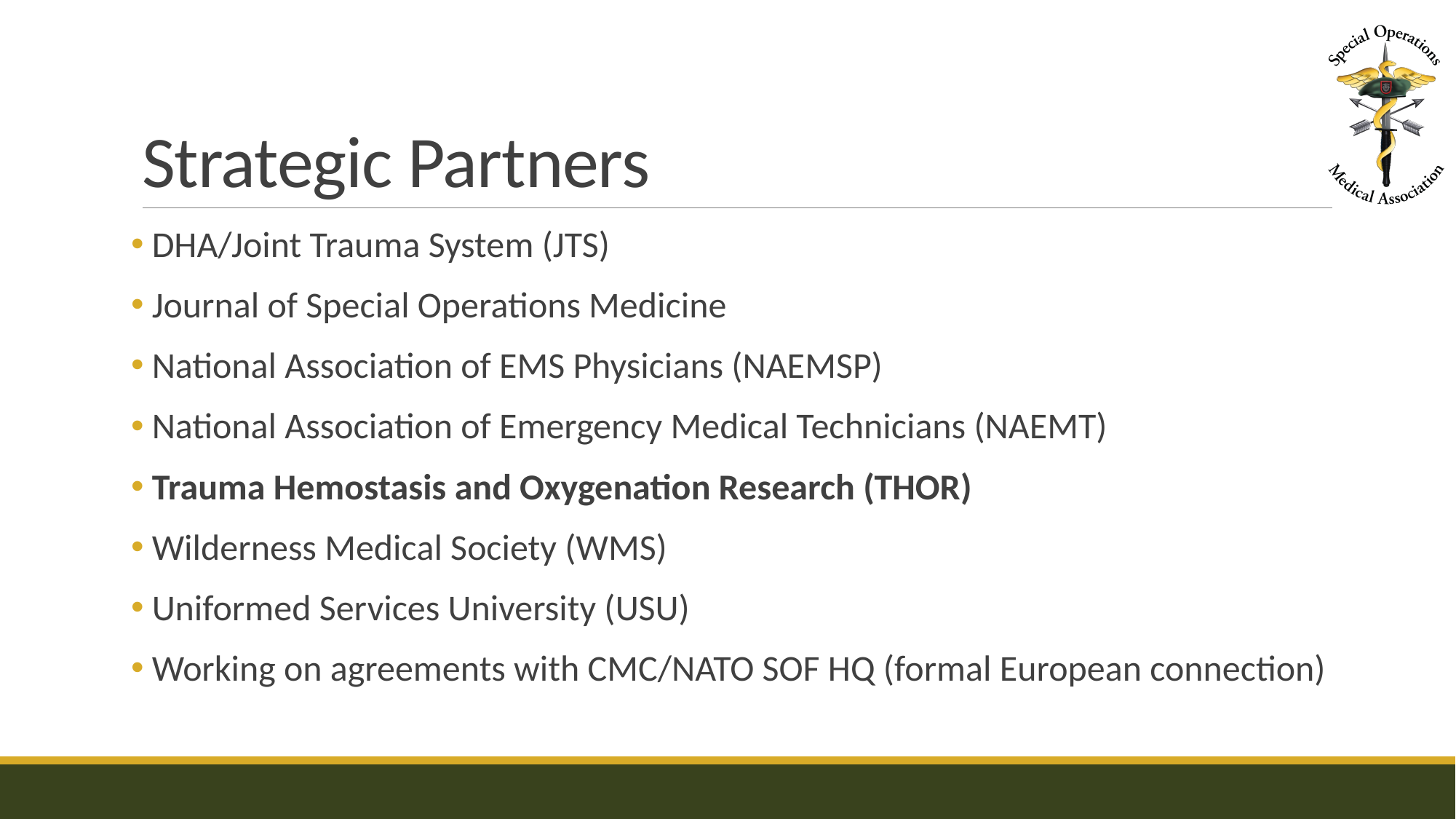

# Strategic Partners
 DHA/Joint Trauma System (JTS)
 Journal of Special Operations Medicine
 National Association of EMS Physicians (NAEMSP)
 National Association of Emergency Medical Technicians (NAEMT)
 Trauma Hemostasis and Oxygenation Research (THOR)
 Wilderness Medical Society (WMS)
 Uniformed Services University (USU)
 Working on agreements with CMC/NATO SOF HQ (formal European connection)